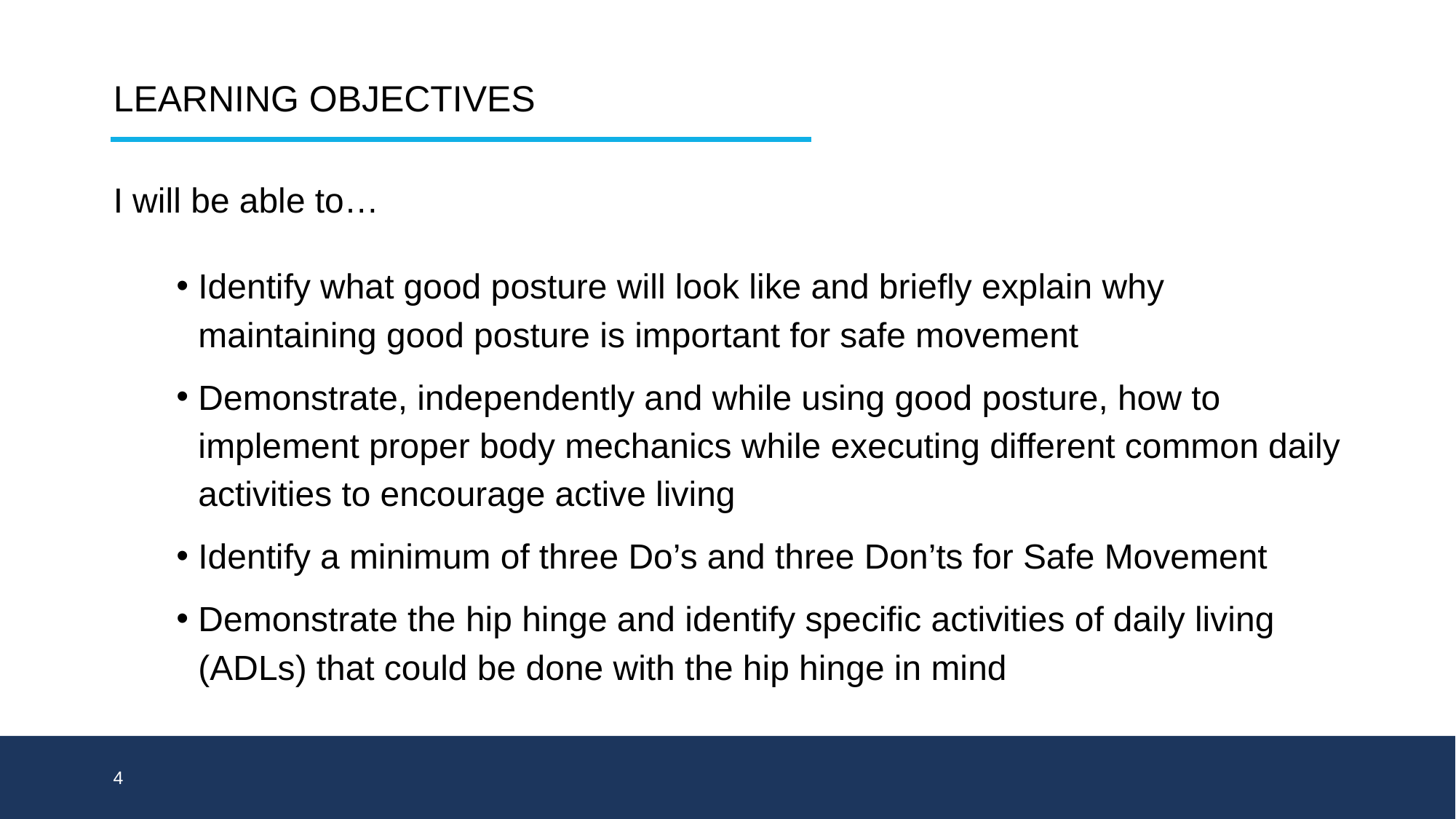

# Learning Objectives
I will be able to…

Identify what good posture will look like and briefly explain why maintaining good posture is important for safe movement
Demonstrate, independently and while using good posture, how to implement proper body mechanics while executing different common daily activities to encourage active living
Identify a minimum of three Do’s and three Don’ts for Safe Movement
Demonstrate the hip hinge and identify specific activities of daily living (ADLs) that could be done with the hip hinge in mind